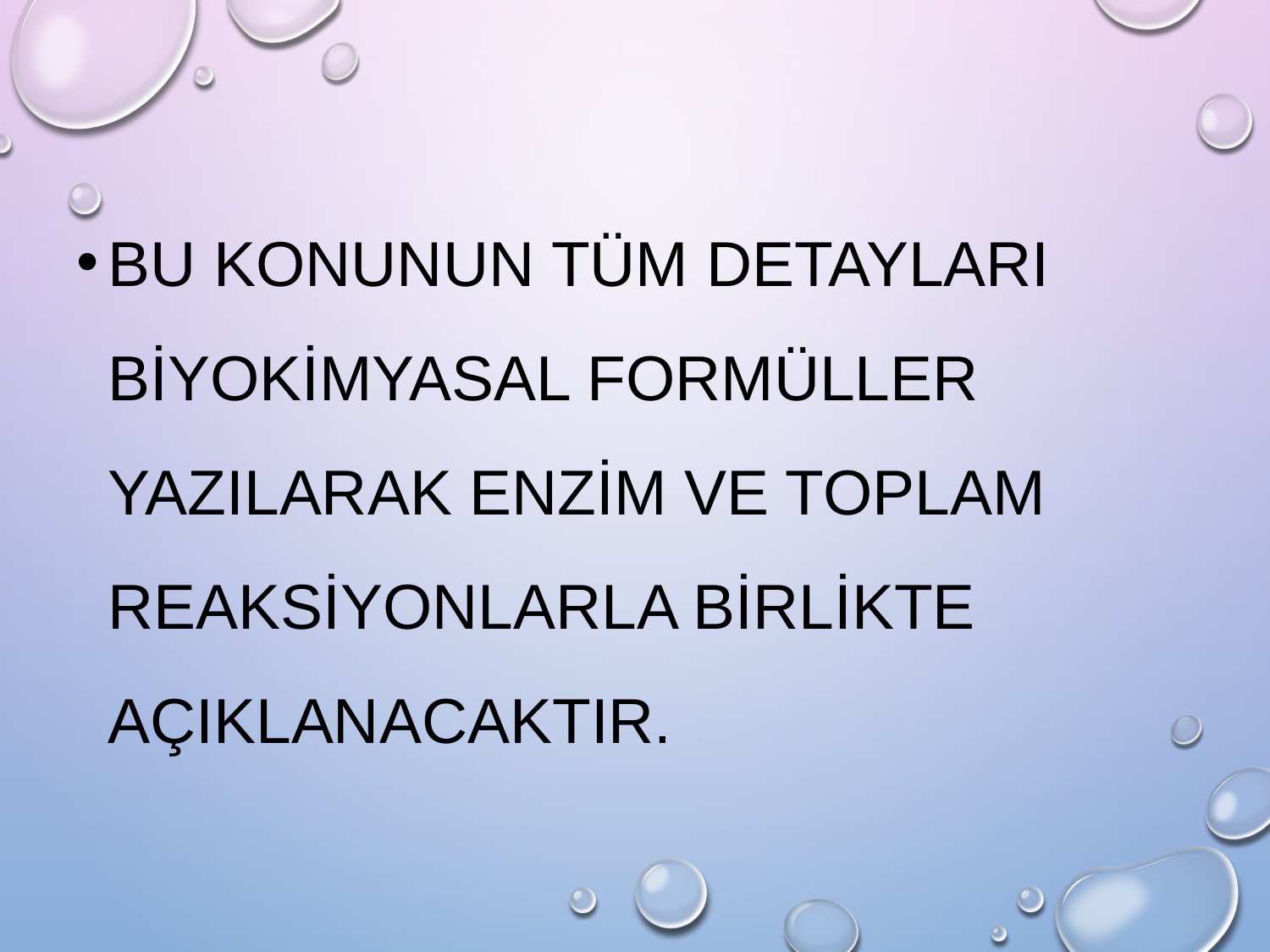

BU KONUNUN TÜM DETAYLARI BİYOKİMYASAL FORMÜLLER YAZILARAK ENZİM VE TOPLAM REAKSİYONLARLA BİRLİKTE AÇIKLANACAKTIR.